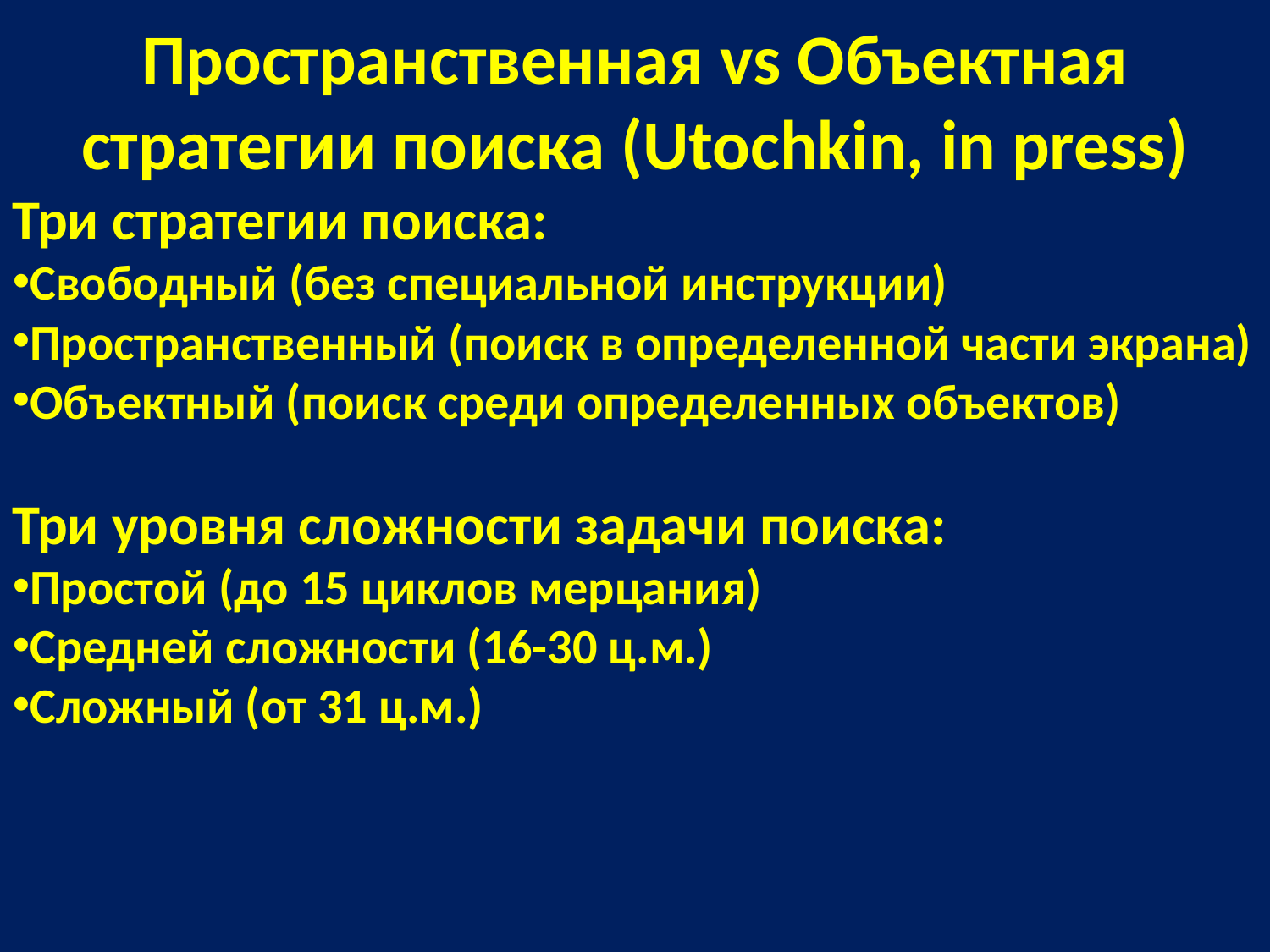

Пространственная vs Объектная стратегии поиска (Utochkin, in press)
Три стратегии поиска:
Свободный (без специальной инструкции)
Пространственный (поиск в определенной части экрана)
Объектный (поиск среди определенных объектов)

Три уровня сложности задачи поиска:
Простой (до 15 циклов мерцания)
Средней сложности (16-30 ц.м.)
Сложный (от 31 ц.м.)